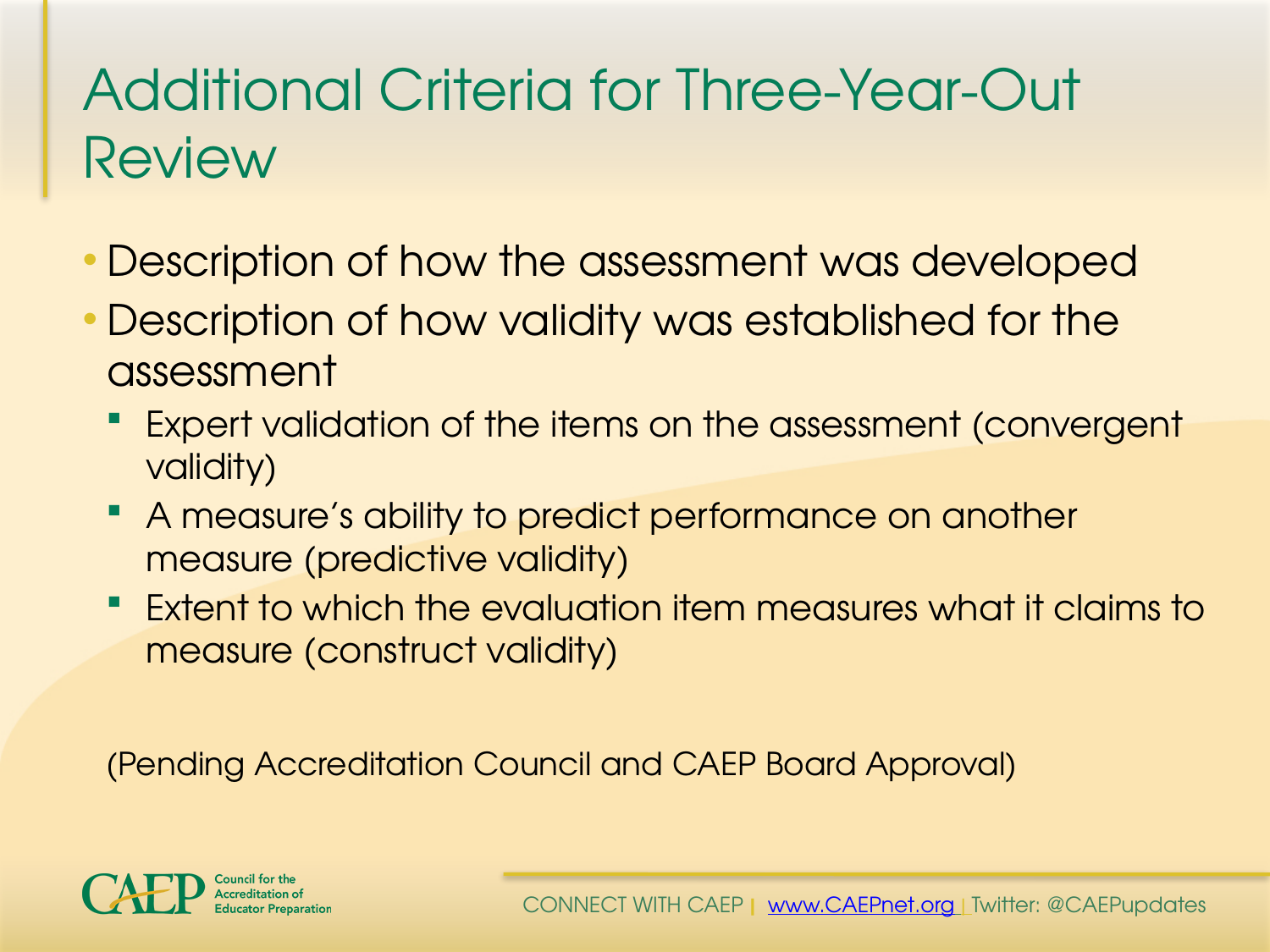

# Additional Criteria for Three-Year-Out Review
Description of how the assessment was developed
Description of how validity was established for the assessment
Expert validation of the items on the assessment (convergent validity)
A measure’s ability to predict performance on another measure (predictive validity)
Extent to which the evaluation item measures what it claims to measure (construct validity)

(Pending Accreditation Council and CAEP Board Approval)